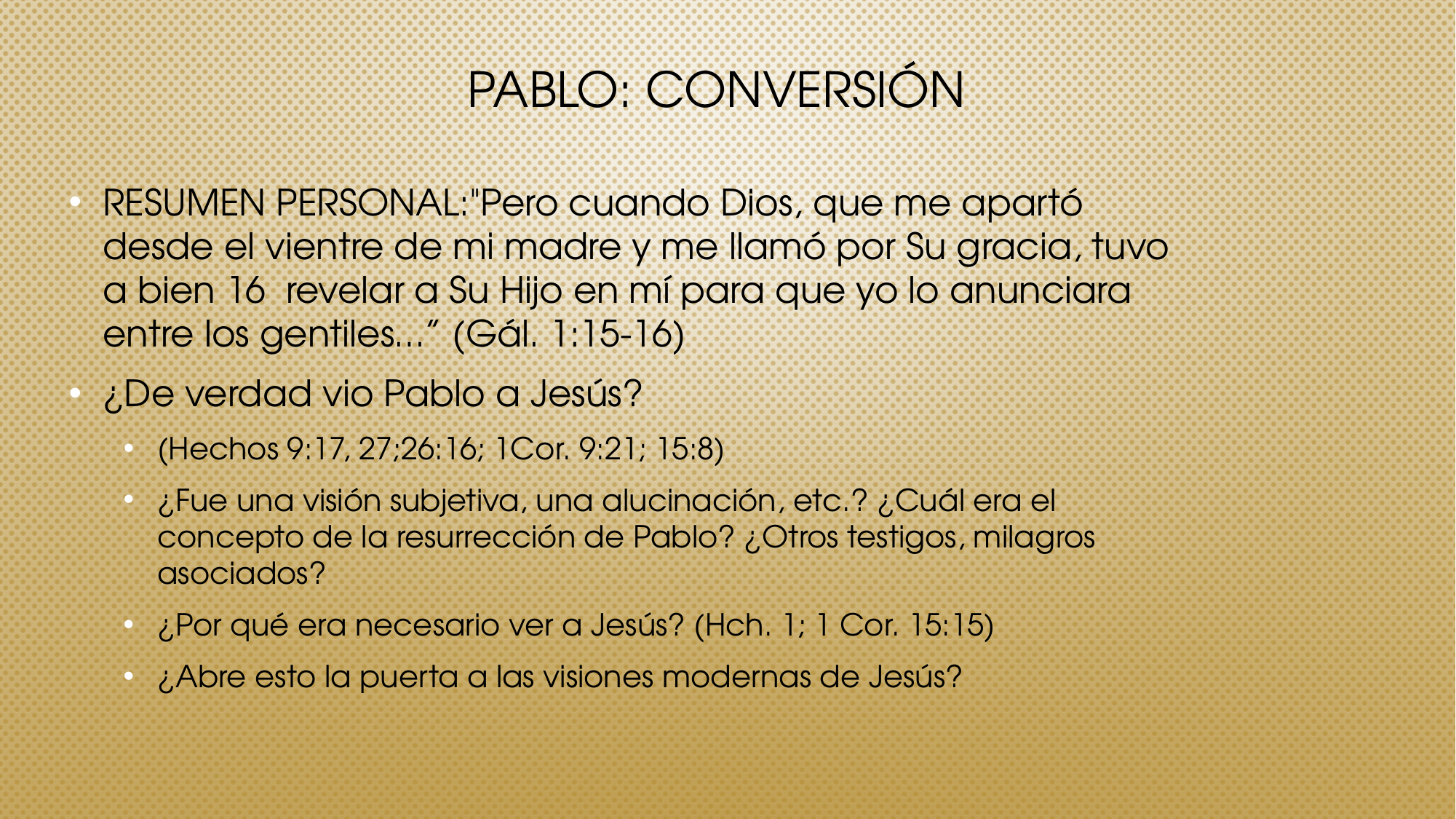

# PABLO: CONVERSIÓN
RESUMEN PERSONAL:"Pero cuando Dios, que me apartó desde el vientre de mi madre y me llamó por Su gracia, tuvo a bien 16  revelar a Su Hijo en mí para que yo lo anunciara entre los gentiles…” (Gál. 1:15-16)
¿De verdad vio Pablo a Jesús?
(Hechos 9:17, 27;26:16; 1Cor. 9:21; 15:8)
¿Fue una visión subjetiva, una alucinación, etc.? ¿Cuál era el concepto de la resurrección de Pablo? ¿Otros testigos, milagros asociados?
¿Por qué era necesario ver a Jesús? (Hch. 1; 1 Cor. 15:15)
¿Abre esto la puerta a las visiones modernas de Jesús?